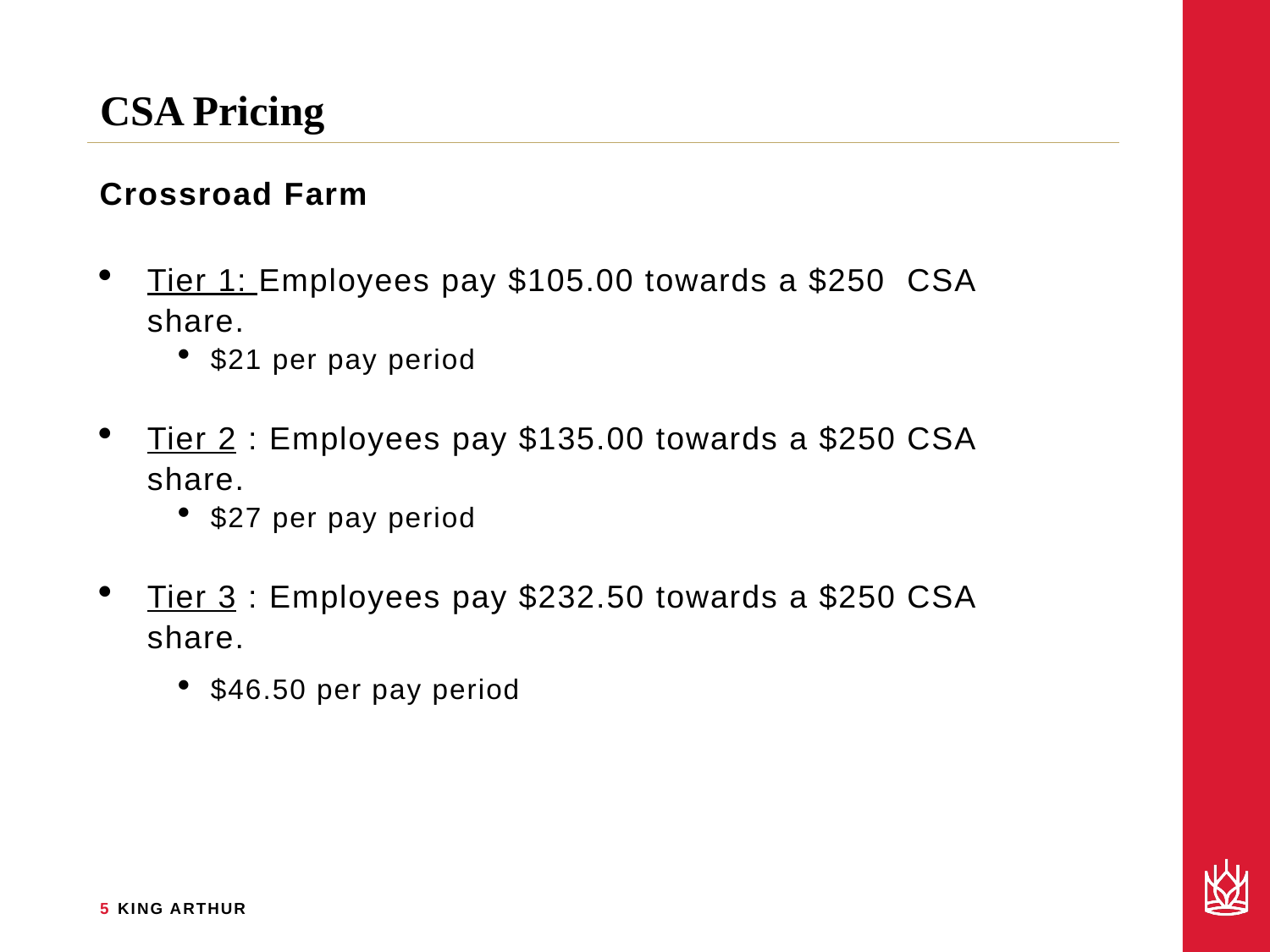

# CSA Pricing
Crossroad Farm

Tier 1: Employees pay $105.00 towards a $250  CSA share.
$21 per pay period

Tier 2 : Employees pay $135.00 towards a $250 CSA share.
$27 per pay period

Tier 3 : Employees pay $232.50 towards a $250 CSA share.
$46.50 per pay period

5  KING ARTHUR